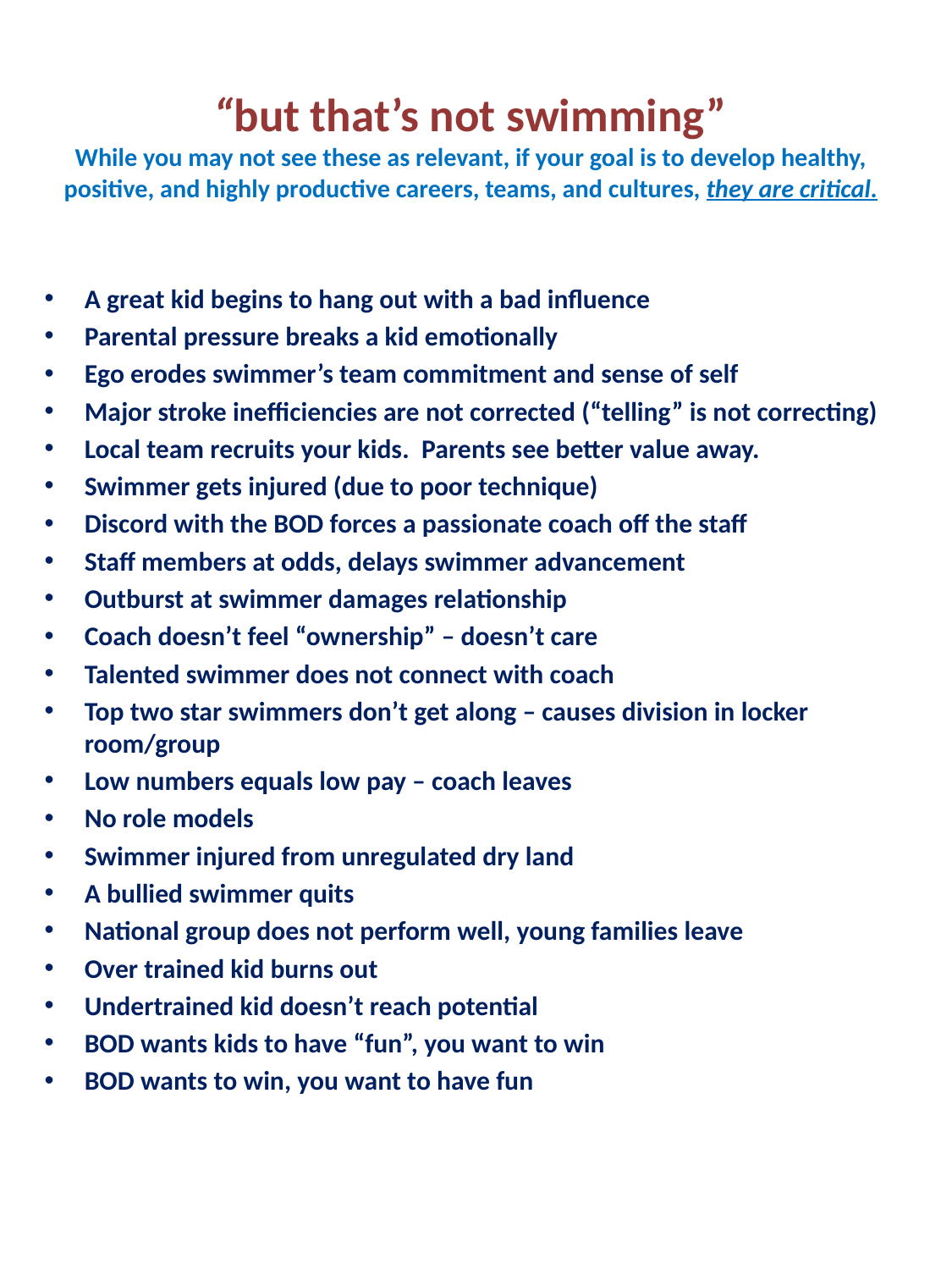

# “but that’s not swimming” While you may not see these as relevant, if your goal is to develop healthy, positive, and highly productive careers, teams, and cultures, they are critical.
A great kid begins to hang out with a bad influence
Parental pressure breaks a kid emotionally
Ego erodes swimmer’s team commitment and sense of self
Major stroke inefficiencies are not corrected (“telling” is not correcting)
Local team recruits your kids.  Parents see better value away.
Swimmer gets injured (due to poor technique)
Discord with the BOD forces a passionate coach off the staff
Staff members at odds, delays swimmer advancement
Outburst at swimmer damages relationship
Coach doesn’t feel “ownership” – doesn’t care
Talented swimmer does not connect with coach
Top two star swimmers don’t get along – causes division in locker room/group
Low numbers equals low pay – coach leaves
No role models
Swimmer injured from unregulated dry land
A bullied swimmer quits
National group does not perform well, young families leave
Over trained kid burns out
Undertrained kid doesn’t reach potential
BOD wants kids to have “fun”, you want to win
BOD wants to win, you want to have fun

Orinda Aquatics
31